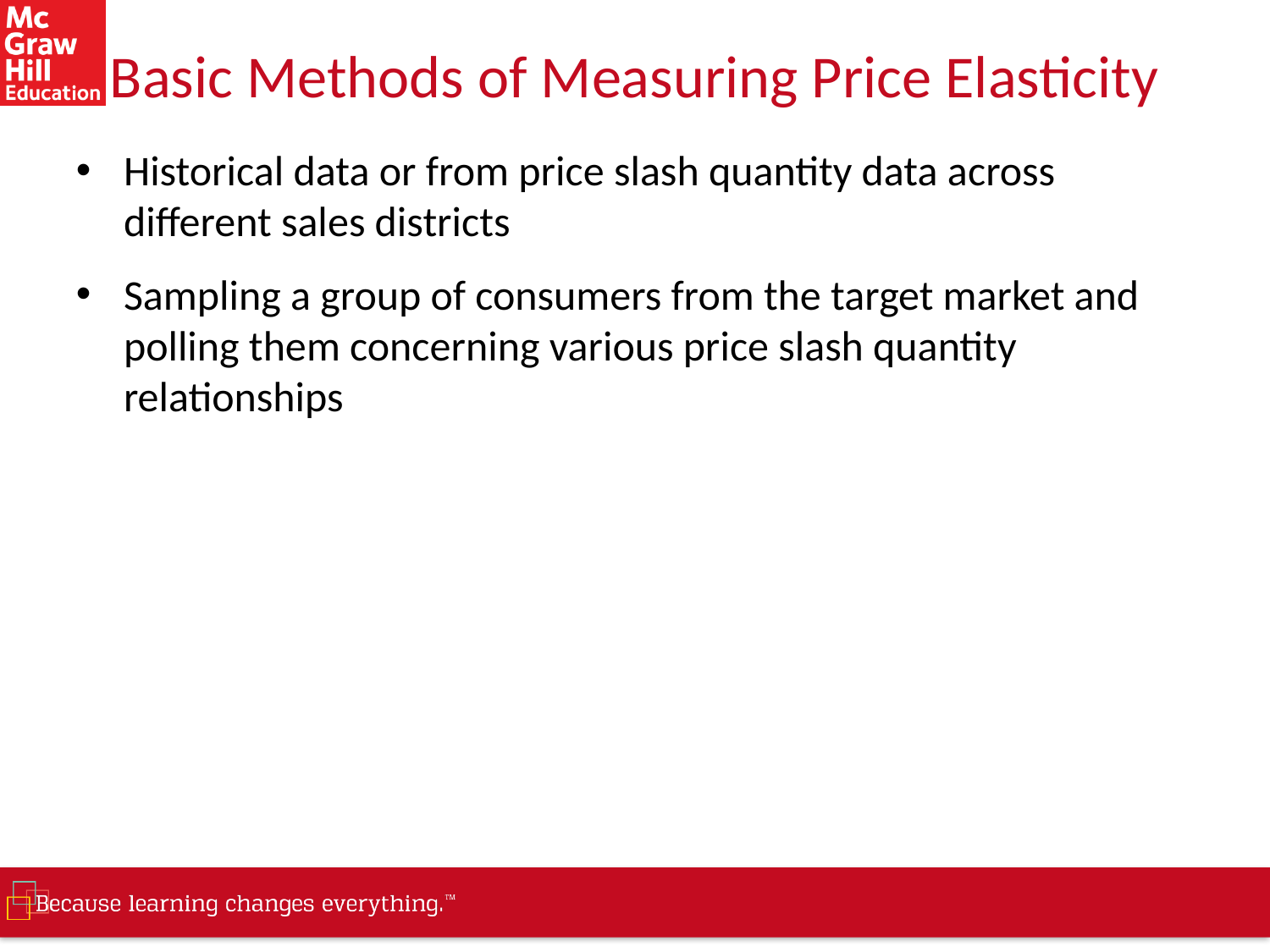

# Basic Methods of Measuring Price Elasticity
Historical data or from price slash quantity data across different sales districts
Sampling a group of consumers from the target market and polling them concerning various price slash quantity relationships